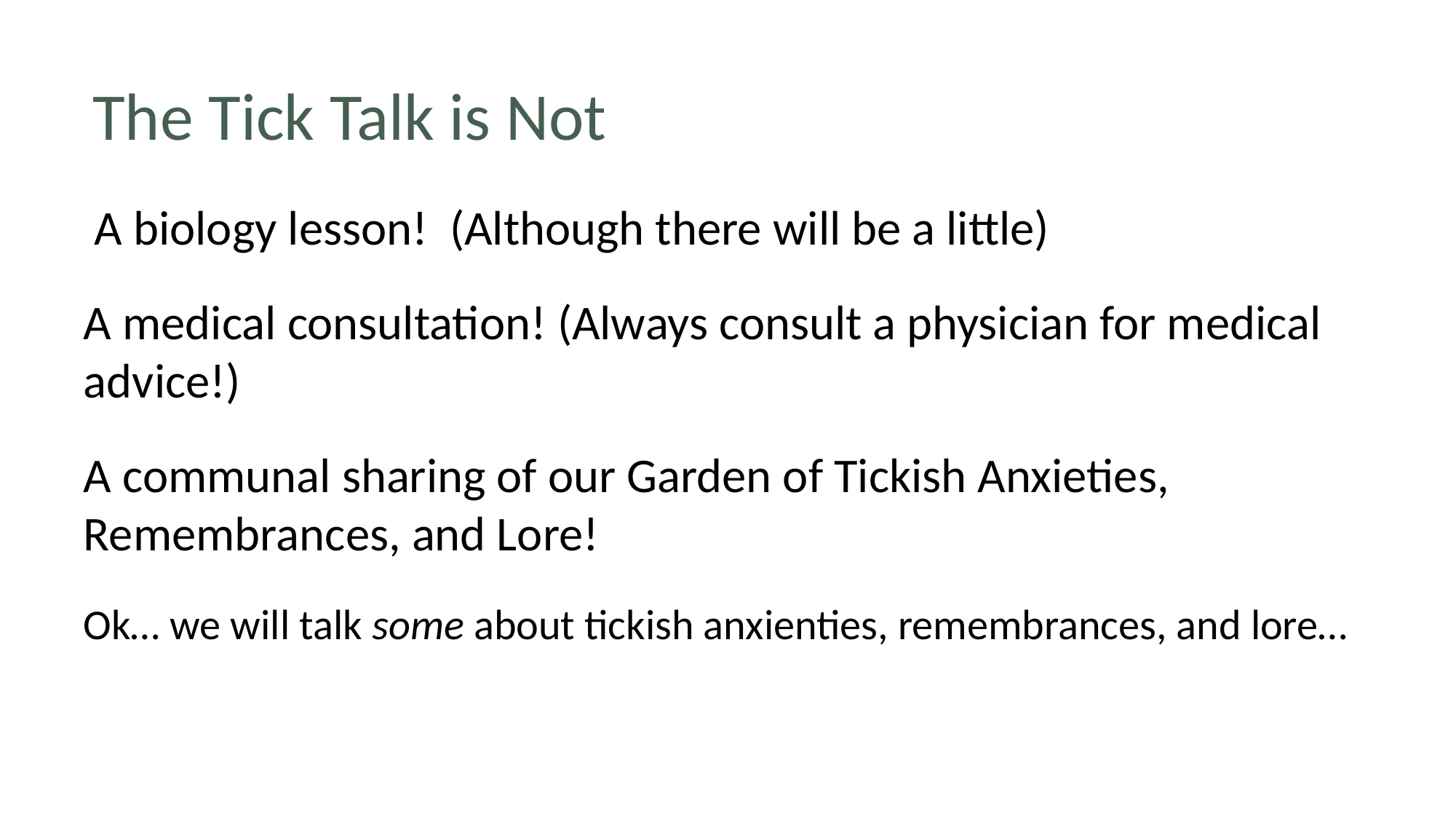

# The Tick Talk is Not
 A biology lesson!  (Although there will be a little)
A medical consultation! (Always consult a physician for medical advice!)
A communal sharing of our Garden of Tickish Anxieties, Remembrances, and Lore!
Ok… we will talk some about tickish anxienties, remembrances, and lore…